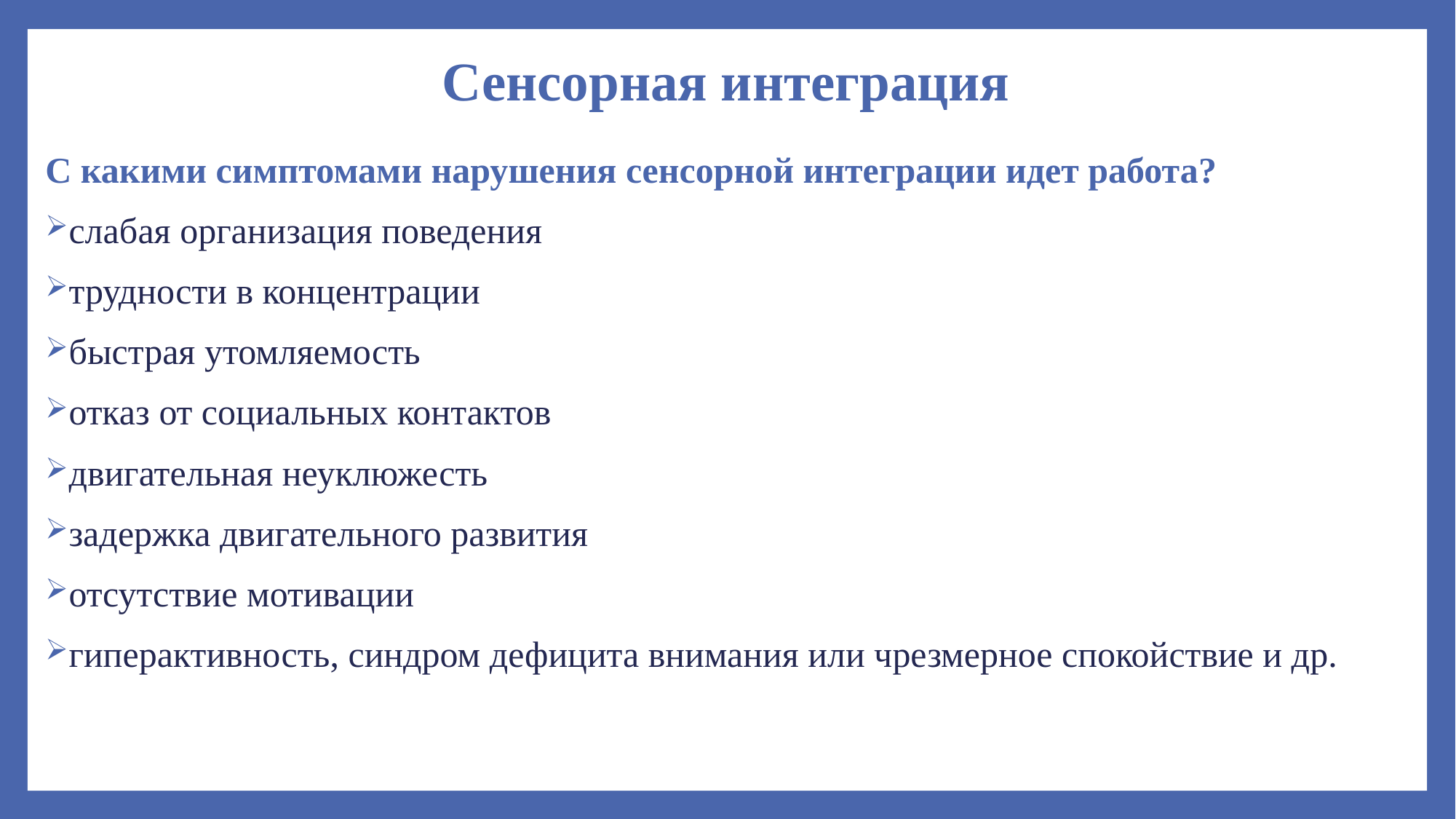

# Сенсорная интеграция
С какими симптомами нарушения сенсорной интеграции идет работа?
слабая организация поведения
трудности в концентрации
быстрая утомляемость
отказ от социальных контактов
двигательная неуклюжесть
задержка двигательного развития
отсутствие мотивации
гиперактивность, синдром дефицита внимания или чрезмерное спокойствие и др.